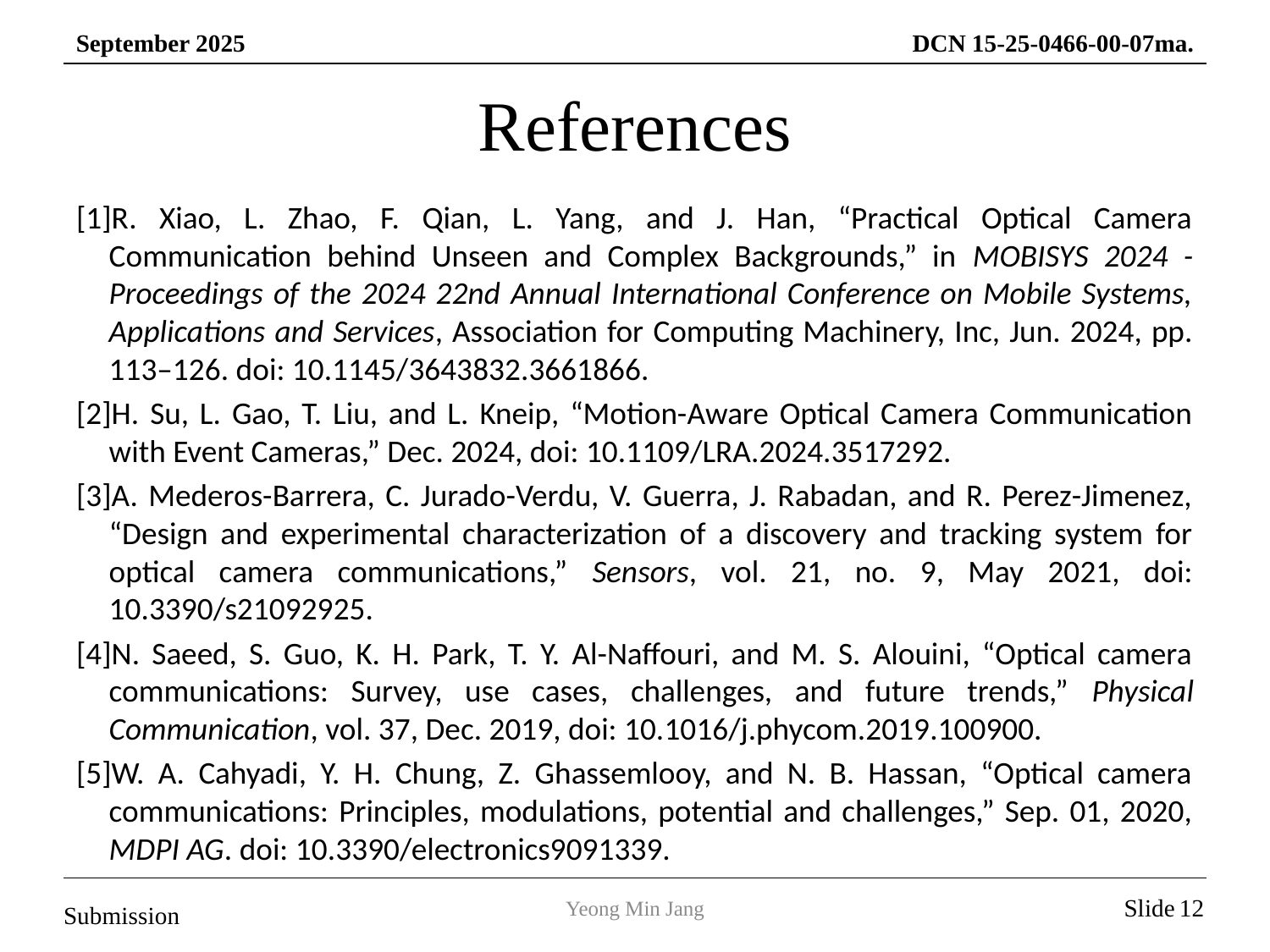

References

[1]R. Xiao, L. Zhao, F. Qian, L. Yang, and J. Han, “Practical Optical Camera Communication behind Unseen and Complex Backgrounds,” in MOBISYS 2024 - Proceedings of the 2024 22nd Annual International Conference on Mobile Systems, Applications and Services, Association for Computing Machinery, Inc, Jun. 2024, pp. 113–126. doi: 10.1145/3643832.3661866.
[2]H. Su, L. Gao, T. Liu, and L. Kneip, “Motion-Aware Optical Camera Communication with Event Cameras,” Dec. 2024, doi: 10.1109/LRA.2024.3517292.
[3]A. Mederos-Barrera, C. Jurado-Verdu, V. Guerra, J. Rabadan, and R. Perez-Jimenez, “Design and experimental characterization of a discovery and tracking system for optical camera communications,” Sensors, vol. 21, no. 9, May 2021, doi: 10.3390/s21092925.
[4]N. Saeed, S. Guo, K. H. Park, T. Y. Al-Naffouri, and M. S. Alouini, “Optical camera communications: Survey, use cases, challenges, and future trends,” Physical Communication, vol. 37, Dec. 2019, doi: 10.1016/j.phycom.2019.100900.
[5]W. A. Cahyadi, Y. H. Chung, Z. Ghassemlooy, and N. B. Hassan, “Optical camera communications: Principles, modulations, potential and challenges,” Sep. 01, 2020, MDPI AG. doi: 10.3390/electronics9091339.